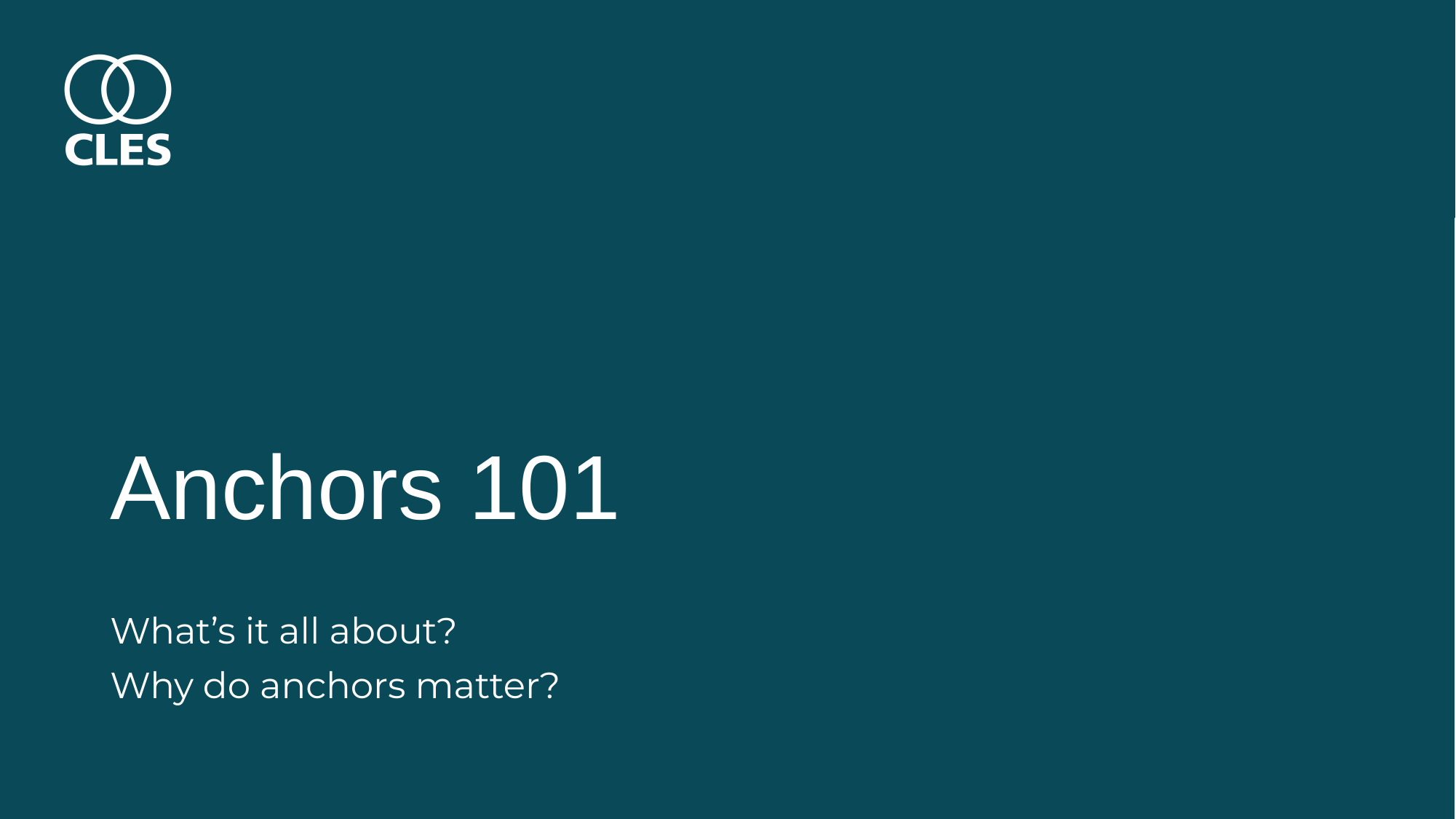

# Anchors 101

What’s it all about?
Why do anchors matter?